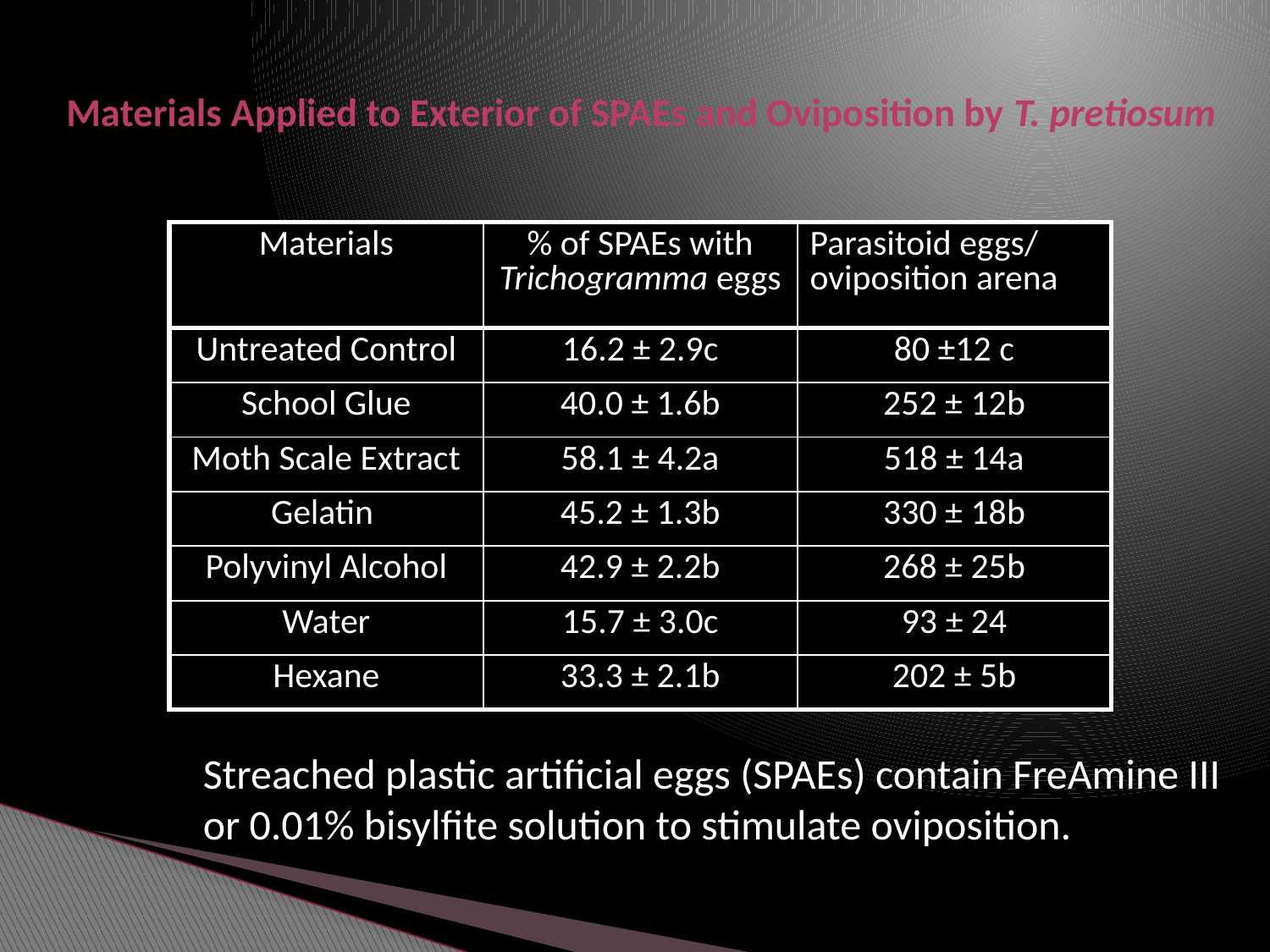

# Materials Applied to Exterior of SPAEs and Oviposition by T. pretiosum
| Materials | % of SPAEs with Trichogramma eggs | Parasitoid eggs/ oviposition arena |
| --- | --- | --- |
| Untreated Control | 16.2 ± 2.9c | 80 ±12 c |
| School Glue | 40.0 ± 1.6b | 252 ± 12b |
| Moth Scale Extract | 58.1 ± 4.2a | 518 ± 14a |
| Gelatin | 45.2 ± 1.3b | 330 ± 18b |
| Polyvinyl Alcohol | 42.9 ± 2.2b | 268 ± 25b |
| Water | 15.7 ± 3.0c | 93 ± 24 |
| Hexane | 33.3 ± 2.1b | 202 ± 5b |
Streached plastic artificial eggs (SPAEs) contain FreAmine III or 0.01% bisylfite solution to stimulate oviposition.